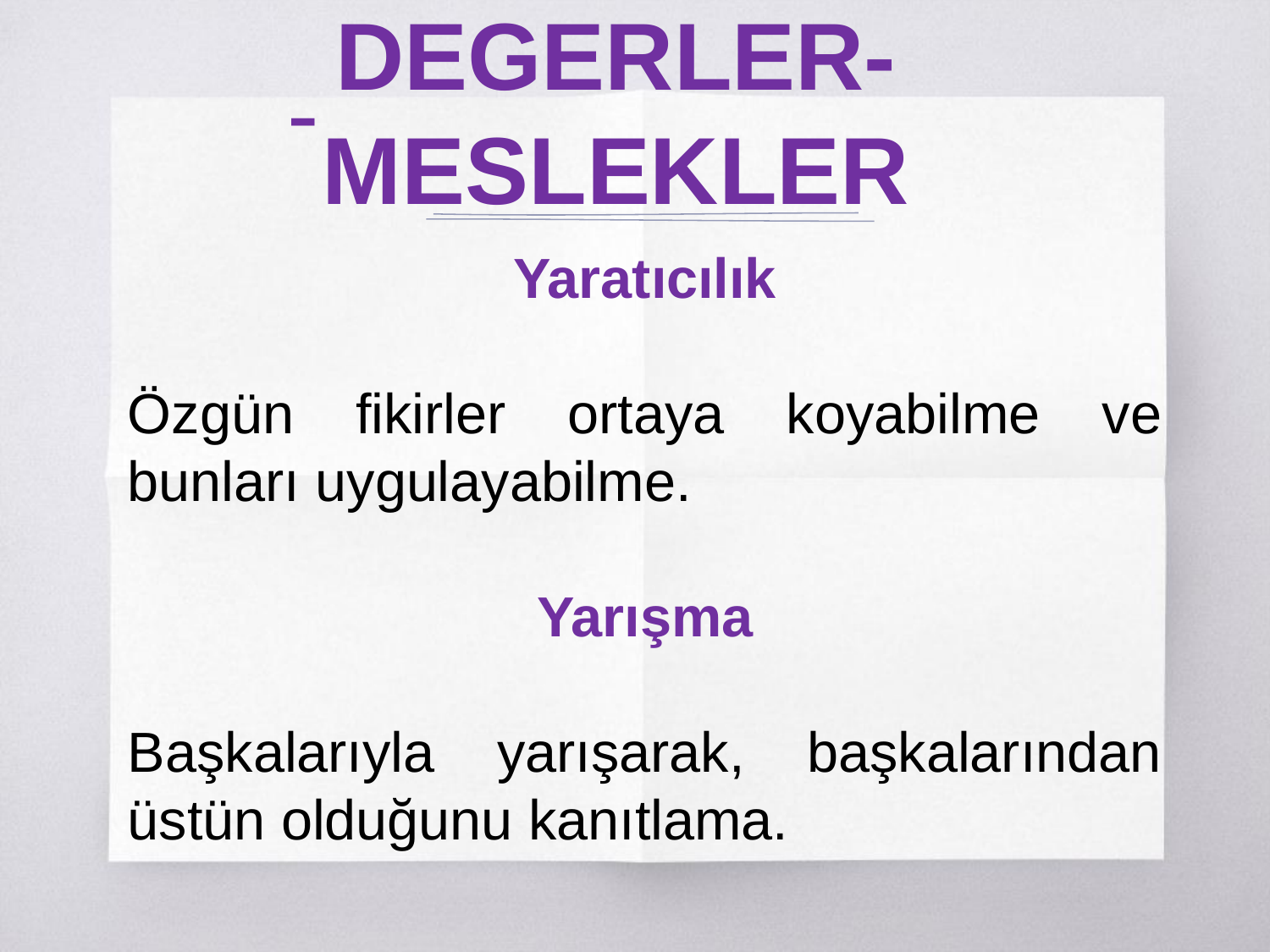

-
# DEGERLER-MESLEKLER
Yaratıcılık

Özgün fikirler ortaya koyabilme ve bunları uygulayabilme.

Yarışma

Başkalarıyla yarışarak, başkalarından üstün olduğunu kanıtlama.